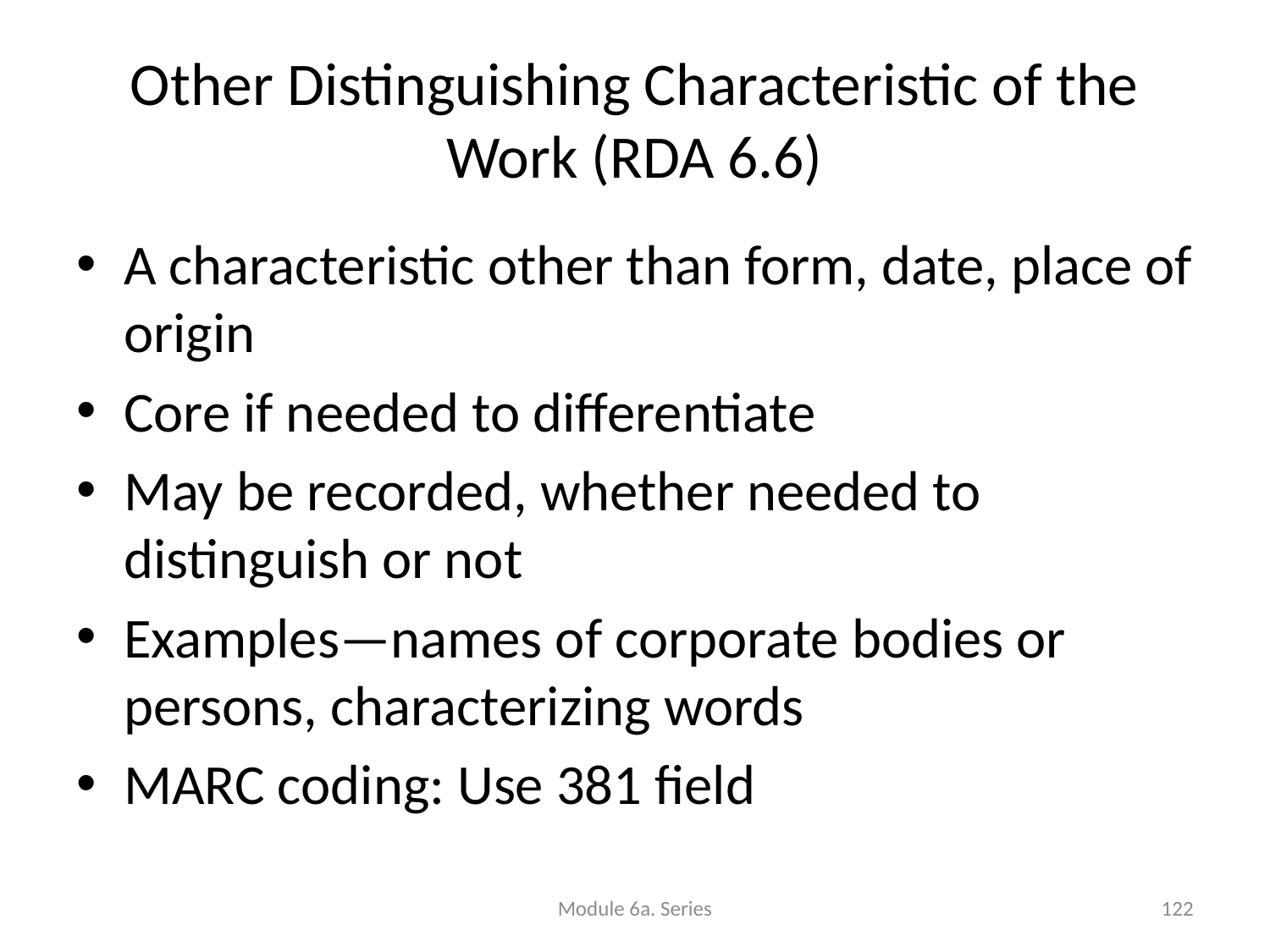

# Other Distinguishing Characteristic of the Work (RDA 6.6)
A characteristic other than form, date, place of origin
Core if needed to differentiate
May be recorded, whether needed to distinguish or not
Examples—names of corporate bodies or persons, characterizing words
MARC coding: Use 381 field
Module 6a. Series
122